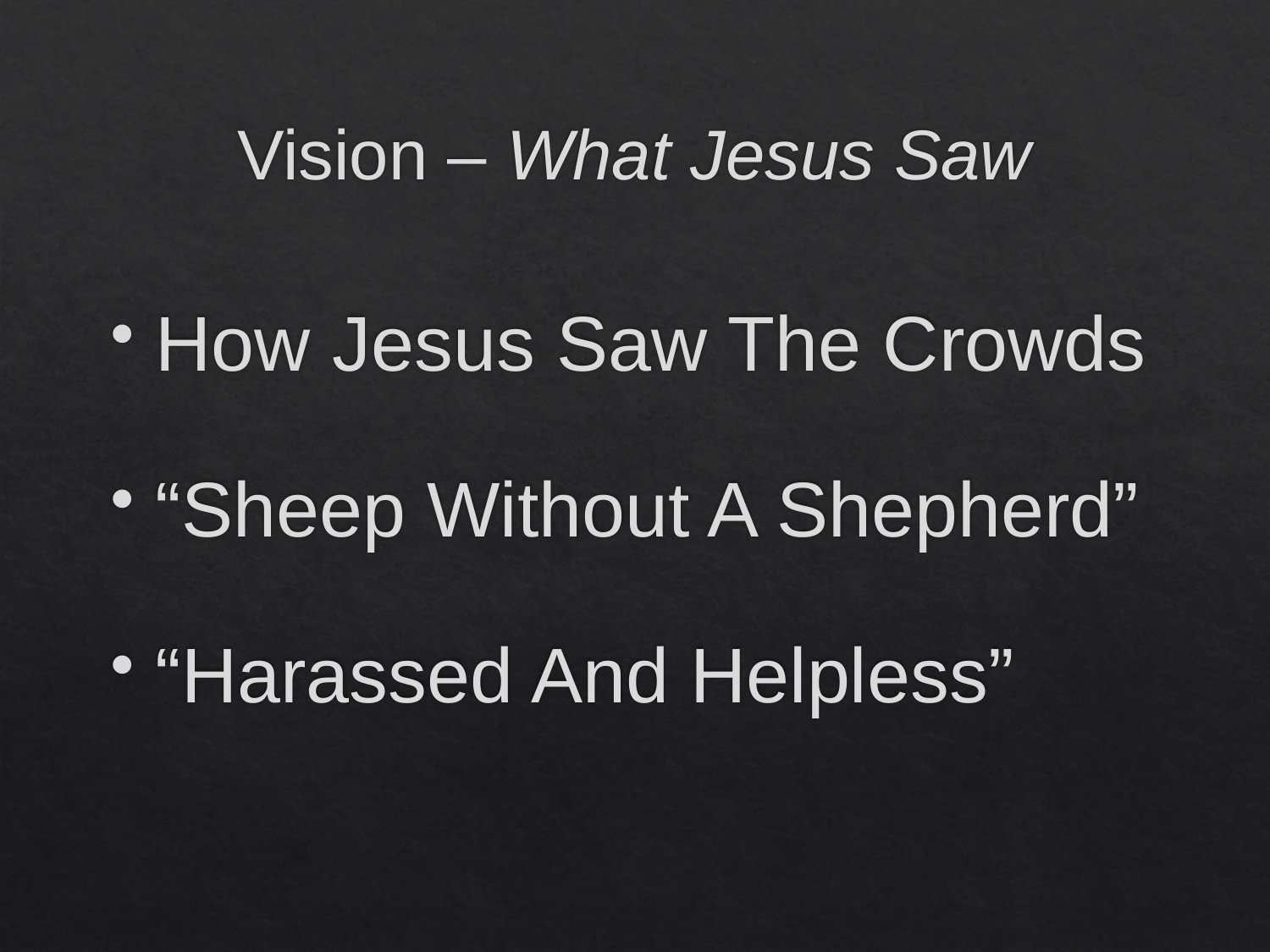

# Vision – What Jesus Saw
How Jesus Saw The Crowds
“Sheep Without A Shepherd”
“Harassed And Helpless”